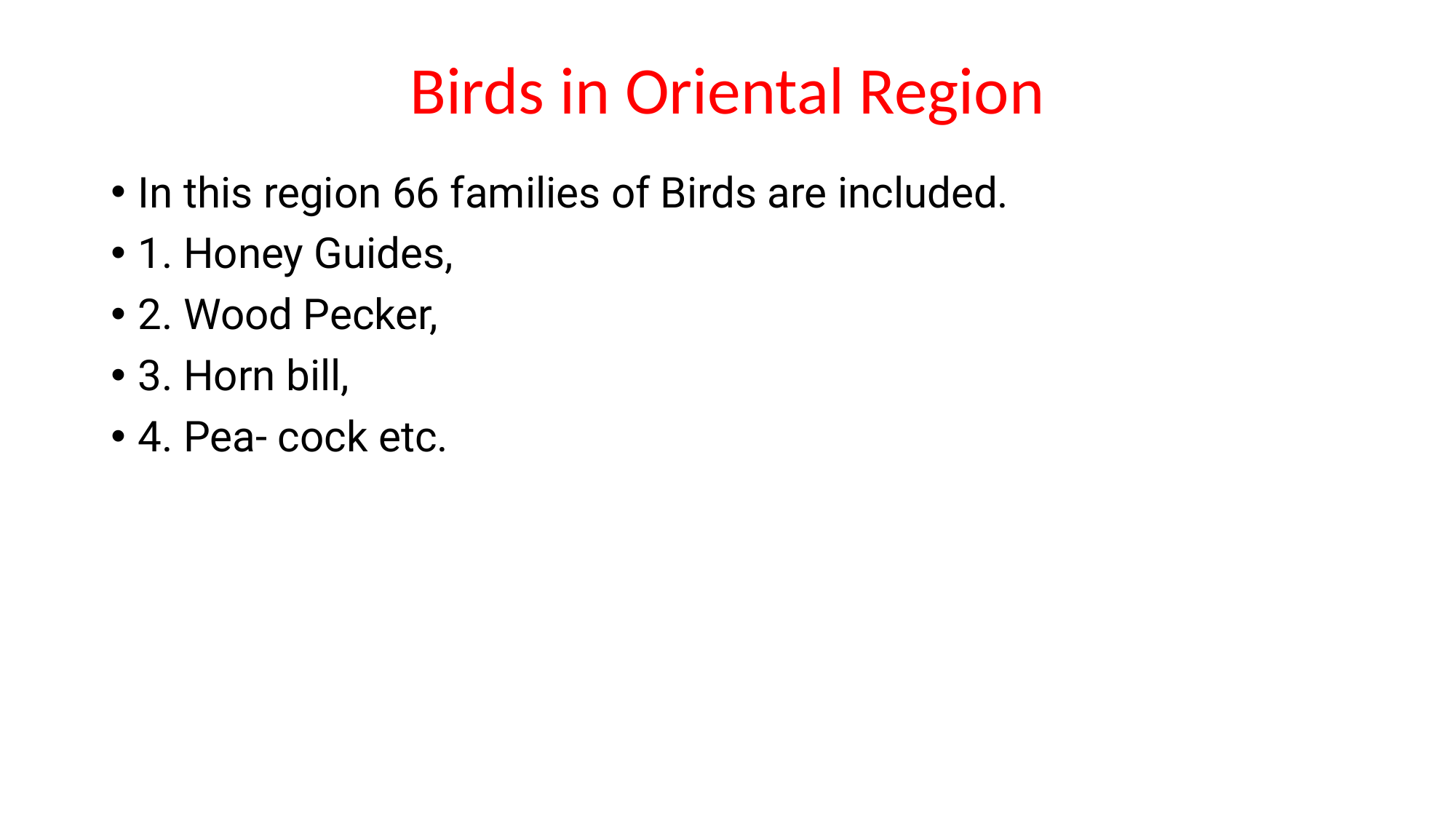

# Birds in Oriental Region
In this region 66 families of Birds are included.
1. Honey Guides,
2. Wood Pecker,
3. Horn bill,
4. Pea- cock etc.